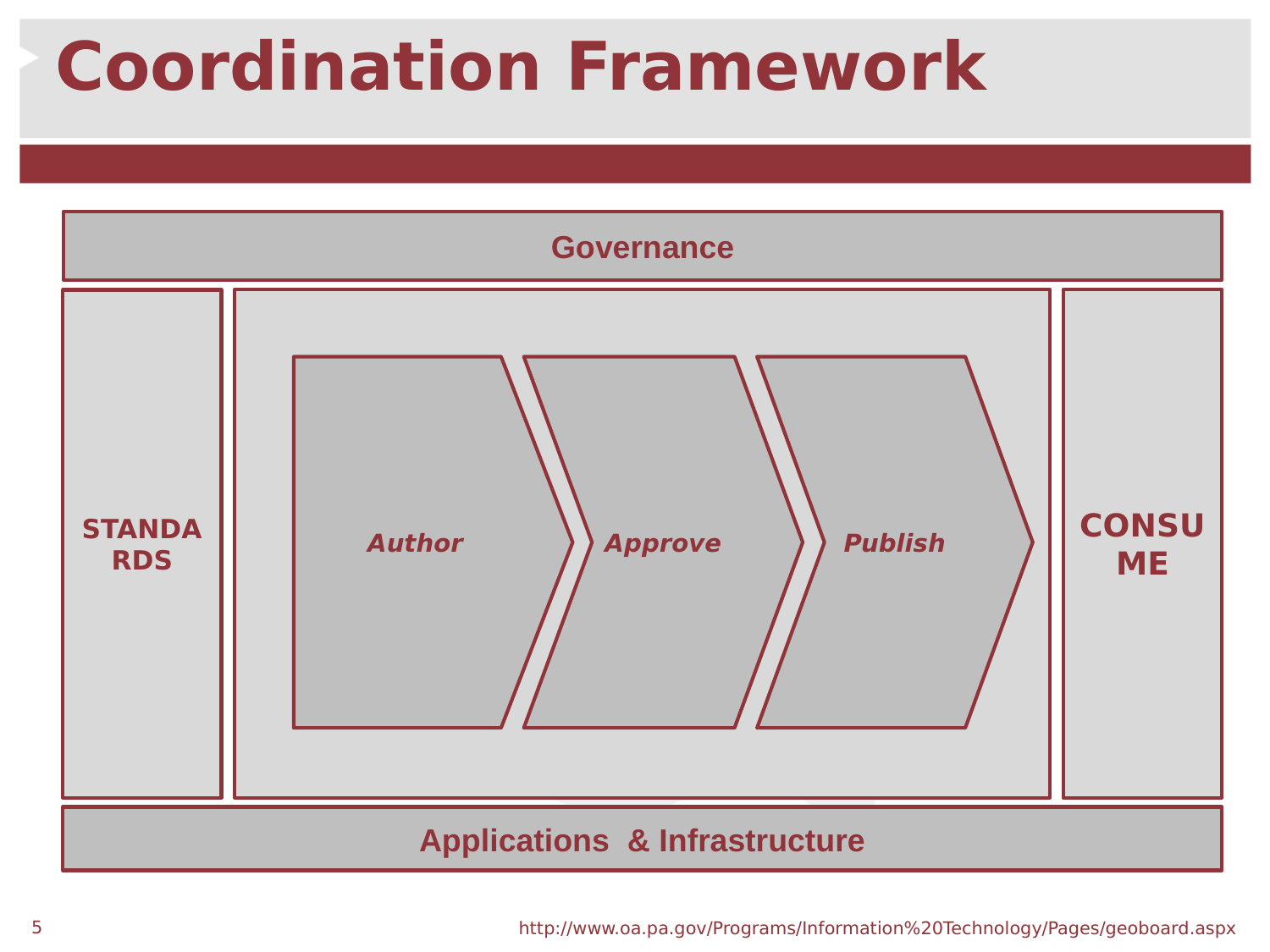

# Coordination Framework
Governance

CONSUME
STANDARDS
Author
Approve
Publish
Applications  & Infrastructure